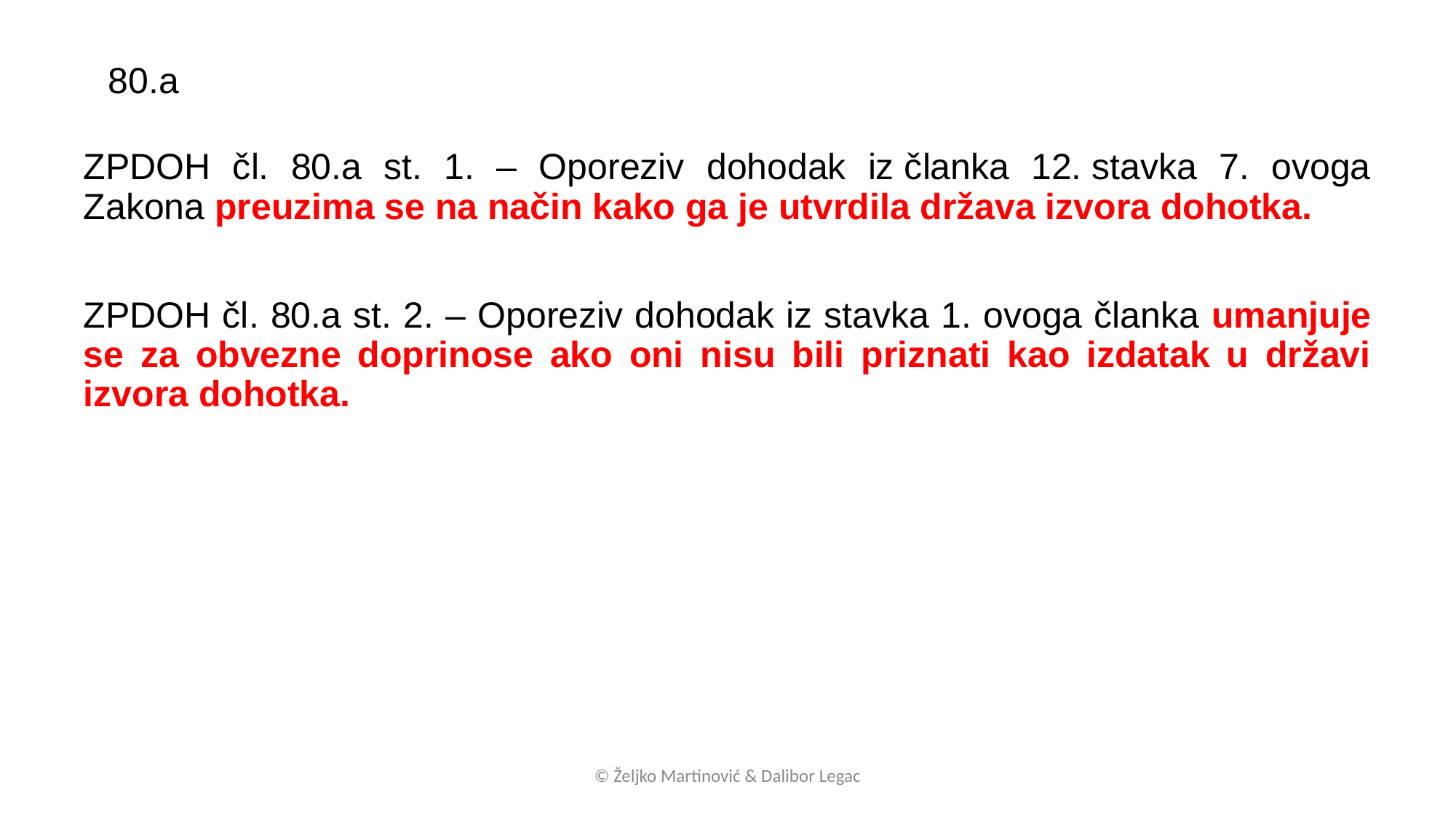

80.a
ZPDOH čl. 80.a st. 1. – Oporeziv dohodak iz članka 12. stavka 7. ovoga Zakona preuzima se na način kako ga je utvrdila država izvora dohotka.

ZPDOH čl. 80.a st. 2. – Oporeziv dohodak iz stavka 1. ovoga članka umanjuje se za obvezne doprinose ako oni nisu bili priznati kao izdatak u državi izvora dohotka.

© Željko Martinović & Dalibor Legac